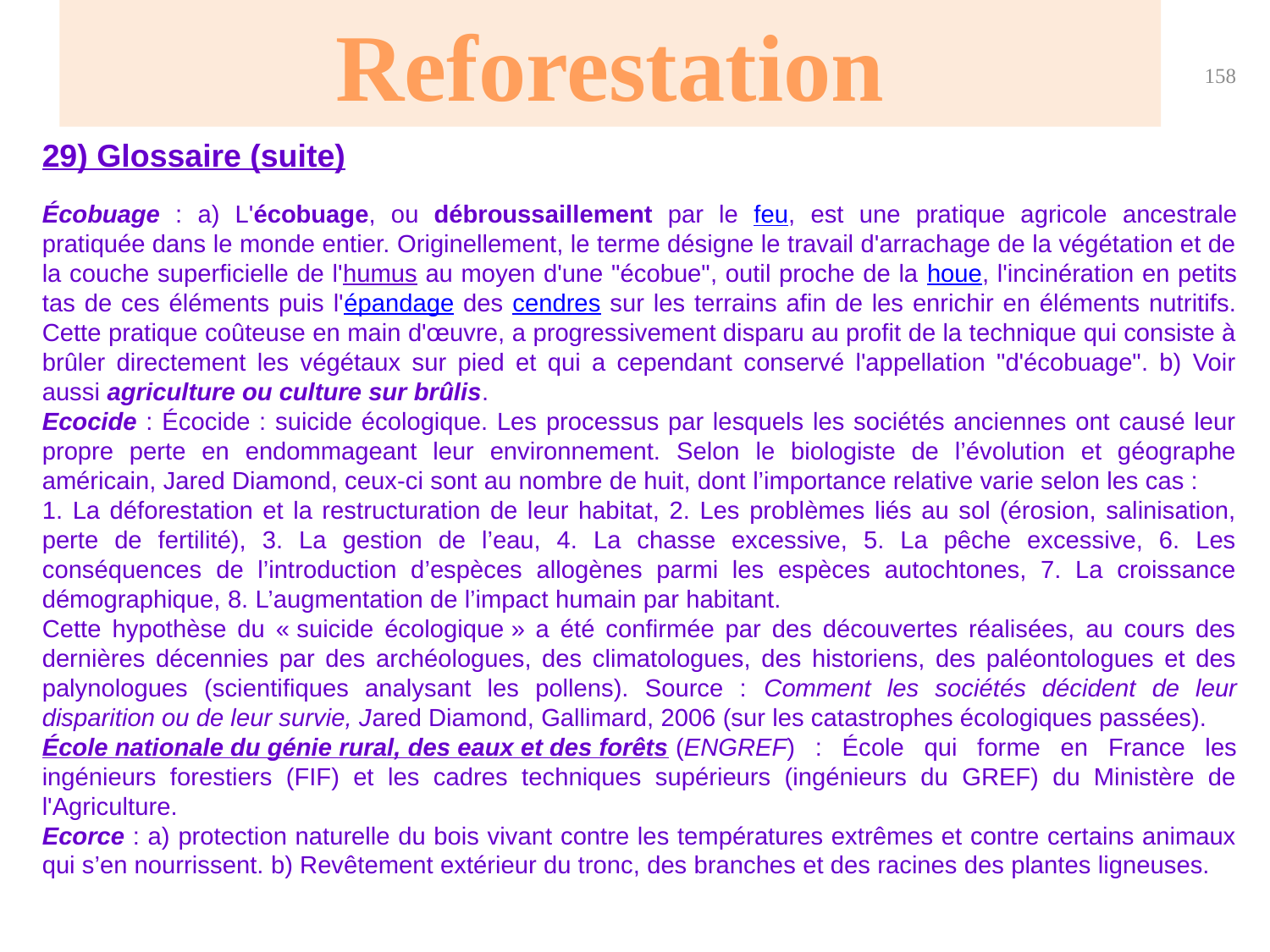

Reforestation
158
29) Glossaire (suite)

Écobuage : a) L'écobuage, ou débroussaillement par le feu, est une pratique agricole ancestrale pratiquée dans le monde entier. Originellement, le terme désigne le travail d'arrachage de la végétation et de la couche superficielle de l'humus au moyen d'une "écobue", outil proche de la houe, l'incinération en petits tas de ces éléments puis l'épandage des cendres sur les terrains afin de les enrichir en éléments nutritifs. Cette pratique coûteuse en main d'œuvre, a progressivement disparu au profit de la technique qui consiste à brûler directement les végétaux sur pied et qui a cependant conservé l'appellation "d'écobuage". b) Voir aussi agriculture ou culture sur brûlis.
Ecocide : Écocide : suicide écologique. Les processus par lesquels les sociétés anciennes ont causé leur propre perte en endommageant leur environnement. Selon le biologiste de l’évolution et géographe américain, Jared Diamond, ceux-ci sont au nombre de huit, dont l’importance relative varie selon les cas :
1. La déforestation et la restructuration de leur habitat, 2. Les problèmes liés au sol (érosion, salinisation, perte de fertilité), 3. La gestion de l’eau, 4. La chasse excessive, 5. La pêche excessive, 6. Les conséquences de l’introduction d’espèces allogènes parmi les espèces autochtones, 7. La croissance démographique, 8. L’augmentation de l’impact humain par habitant.
Cette hypothèse du « suicide écologique » a été confirmée par des découvertes réalisées, au cours des dernières décennies par des archéologues, des climatologues, des historiens, des paléontologues et des palynologues (scientifiques analysant les pollens). Source : Comment les sociétés décident de leur disparition ou de leur survie, Jared Diamond, Gallimard, 2006 (sur les catastrophes écologiques passées).
École nationale du génie rural, des eaux et des forêts (ENGREF) : École qui forme en France les ingénieurs forestiers (FIF) et les cadres techniques supérieurs (ingénieurs du GREF) du Ministère de l'Agriculture.
Ecorce : a) protection naturelle du bois vivant contre les températures extrêmes et contre certains animaux qui s’en nourrissent. b) Revêtement extérieur du tronc, des branches et des racines des plantes ligneuses.